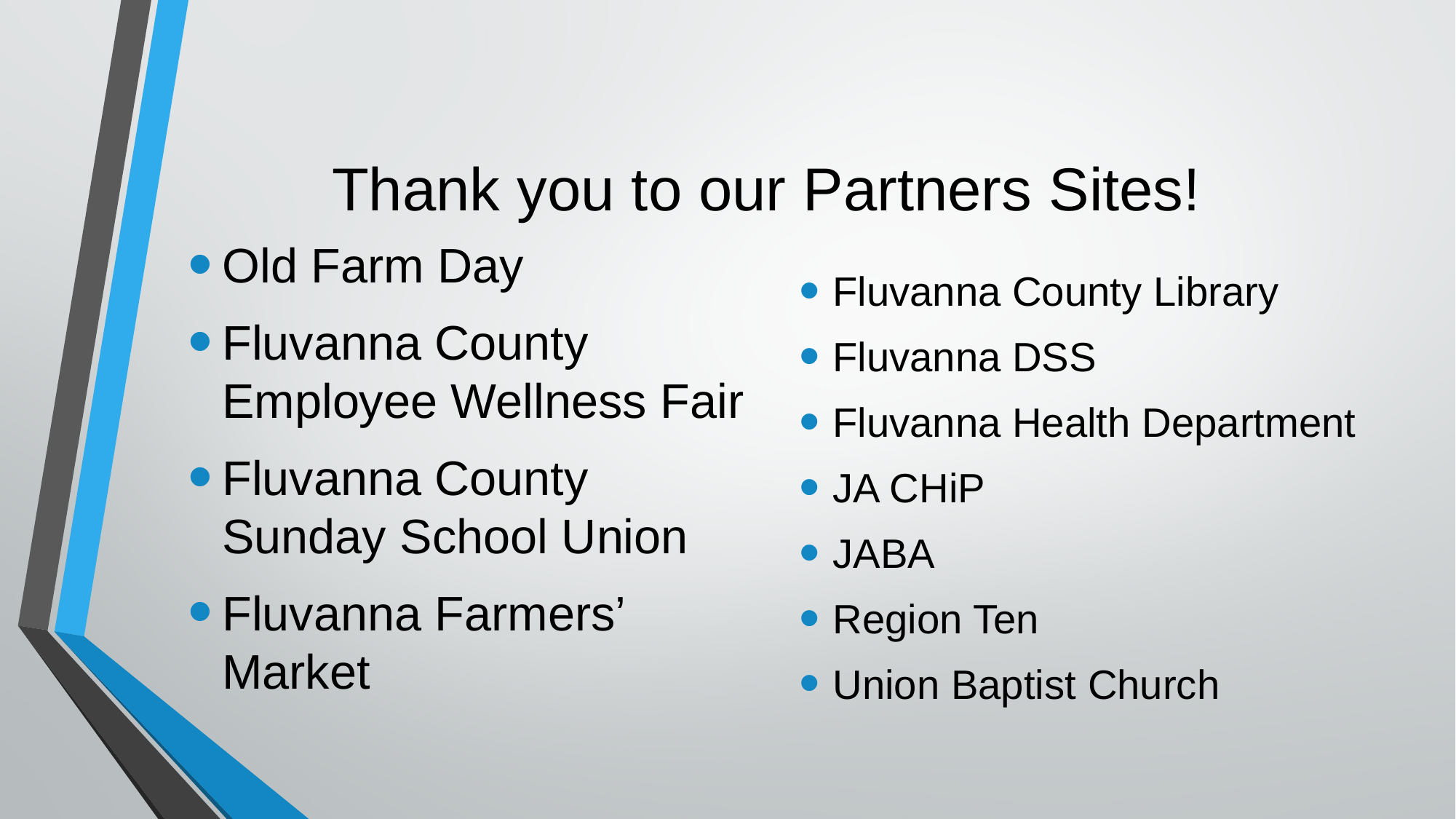

# Thank you to our Partners Sites!
Fluvanna County Library
Fluvanna DSS
Fluvanna Health Department
JA CHiP
JABA
Region Ten
Union Baptist Church

Old Farm Day
Fluvanna County Employee Wellness Fair
Fluvanna County Sunday School Union
Fluvanna Farmers’ Market